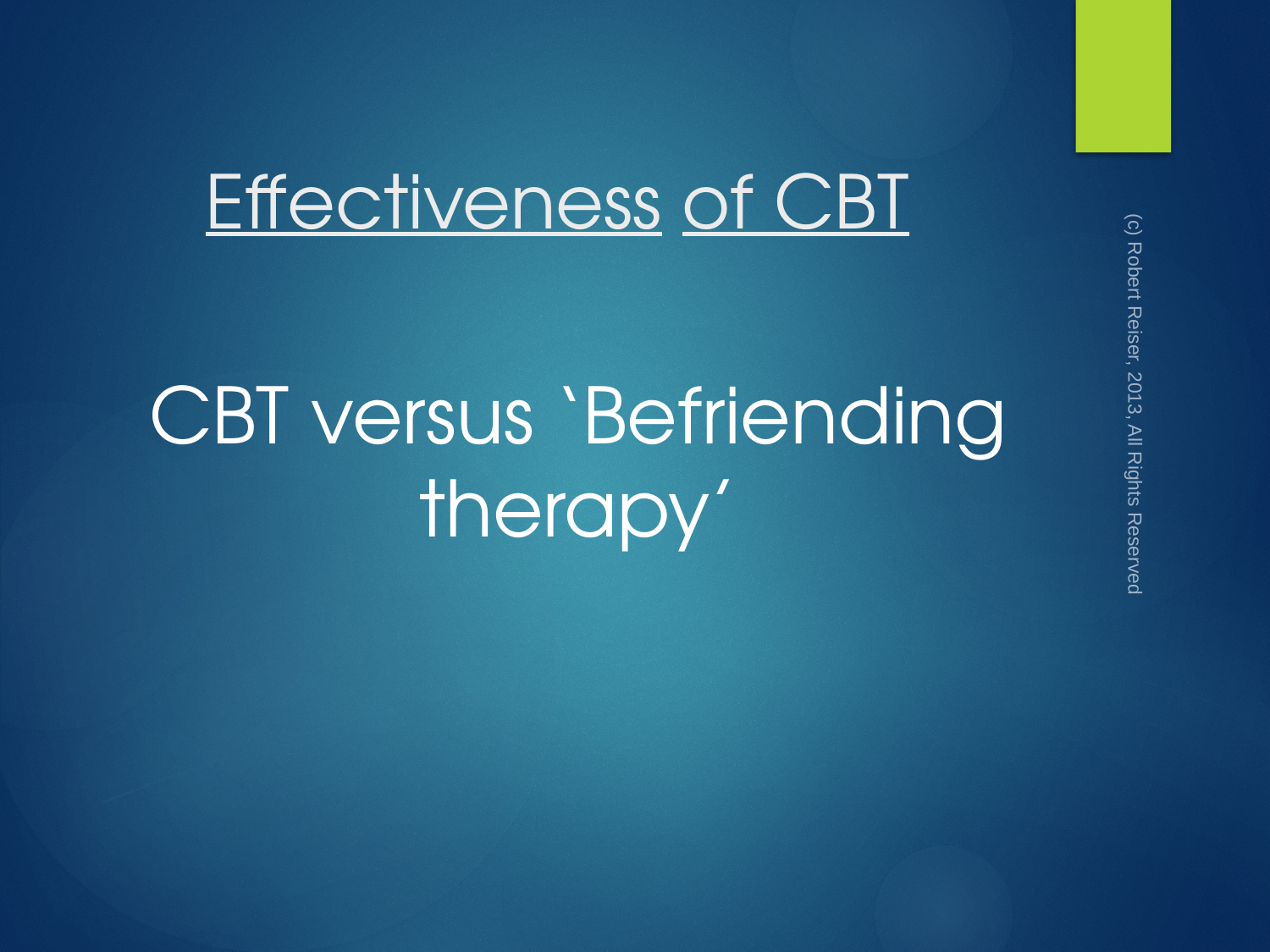

# Effectiveness of CBT
CBT versus ‘Befriending therapy’
(c) Robert Reiser, 2013, All Rights Reserved